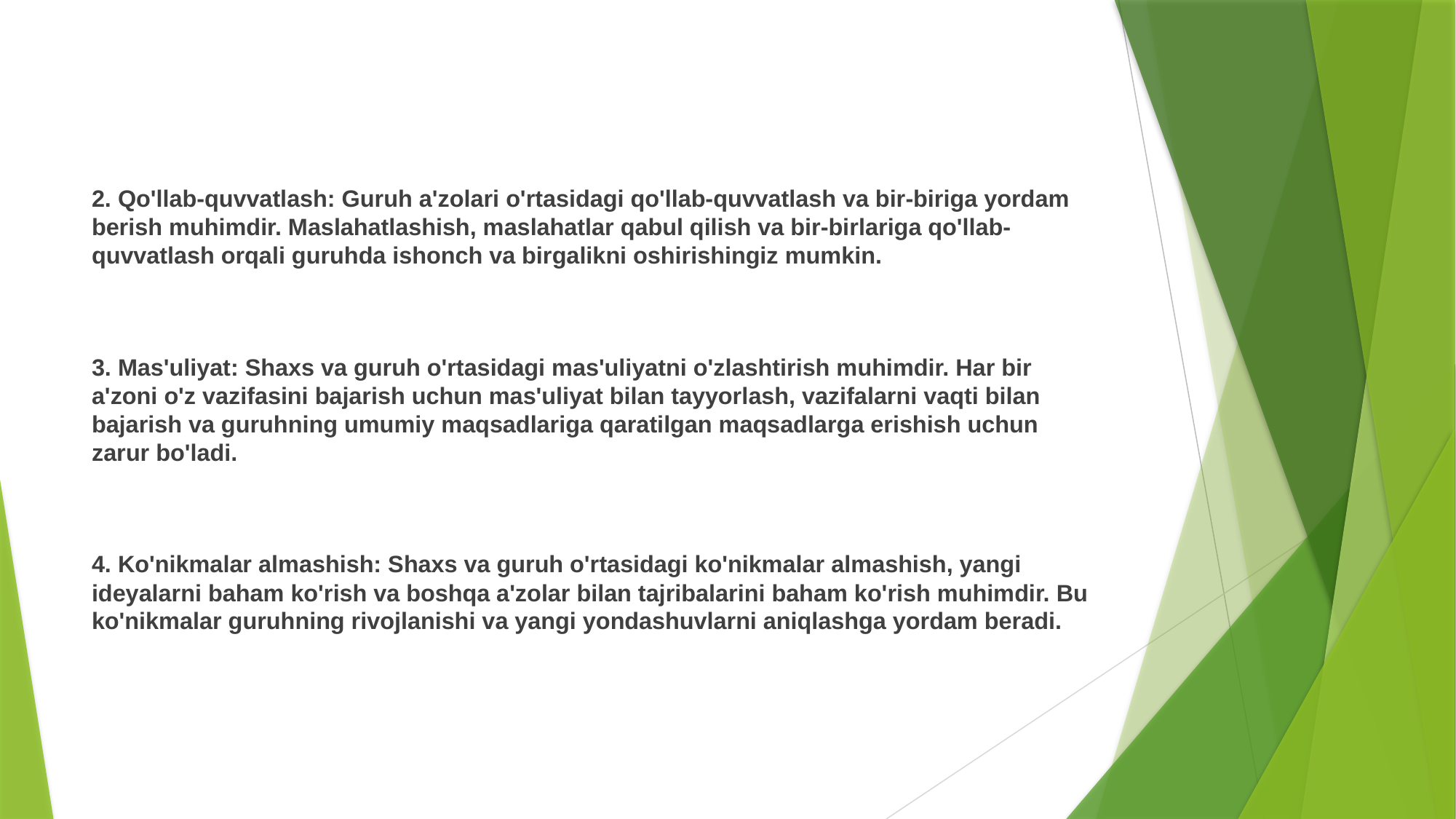

#
2. Qo'llab-quvvatlash: Guruh a'zolari o'rtasidagi qo'llab-quvvatlash va bir-biriga yordam berish muhimdir. Maslahatlashish, maslahatlar qabul qilish va bir-birlariga qo'llab-quvvatlash orqali guruhda ishonch va birgalikni oshirishingiz mumkin.

3. Mas'uliyat: Shaxs va guruh o'rtasidagi mas'uliyatni o'zlashtirish muhimdir. Har bir a'zoni o'z vazifasini bajarish uchun mas'uliyat bilan tayyorlash, vazifalarni vaqti bilan bajarish va guruhning umumiy maqsadlariga qaratilgan maqsadlarga erishish uchun zarur bo'ladi.

4. Ko'nikmalar almashish: Shaxs va guruh o'rtasidagi ko'nikmalar almashish, yangi ideyalarni baham ko'rish va boshqa a'zolar bilan tajribalarini baham ko'rish muhimdir. Bu ko'nikmalar guruhning rivojlanishi va yangi yondashuvlarni aniqlashga yordam beradi.